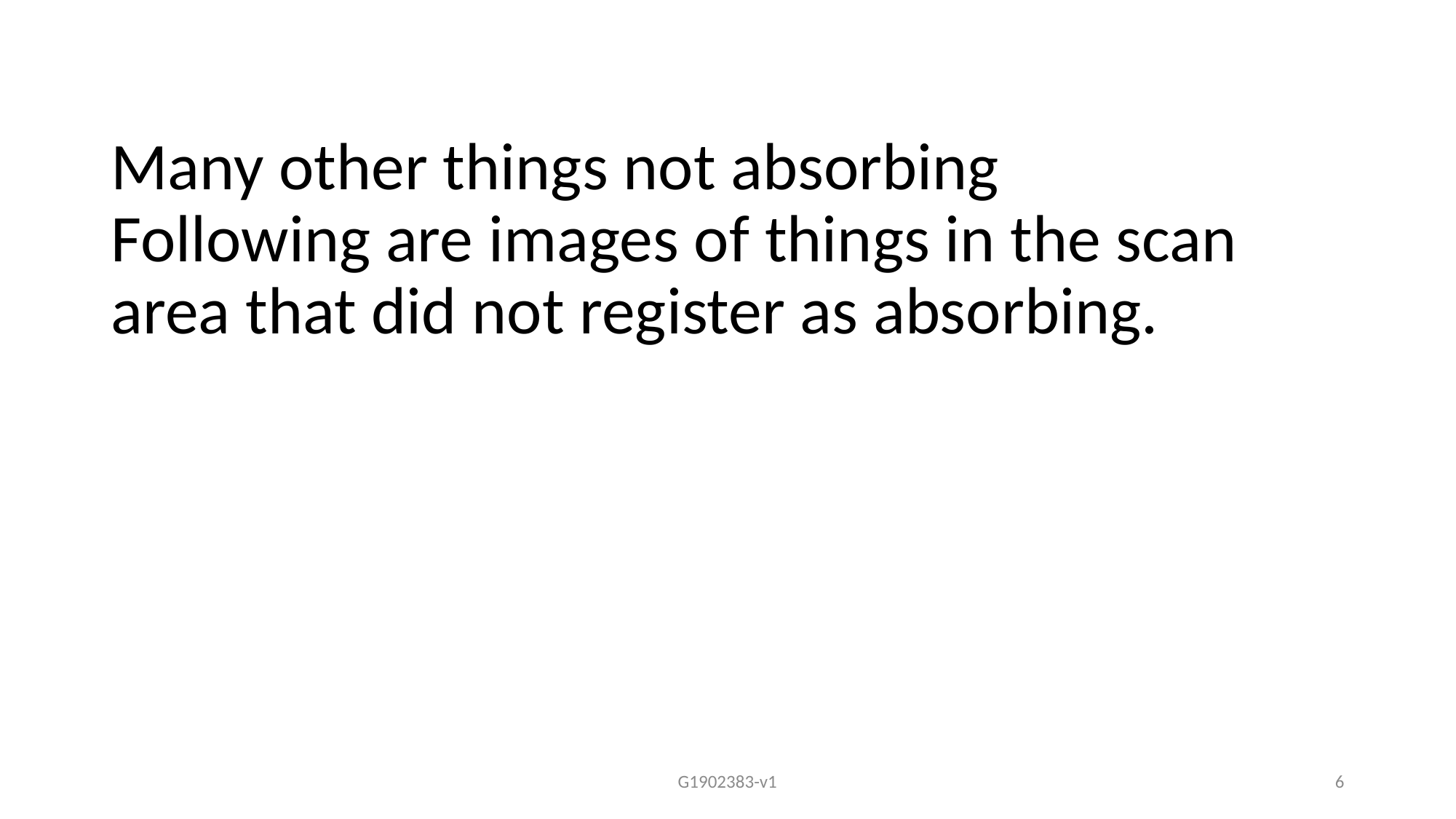

# Many other things not absorbing Following are images of things in the scan area that did not register as absorbing.
G1902383-v1
6